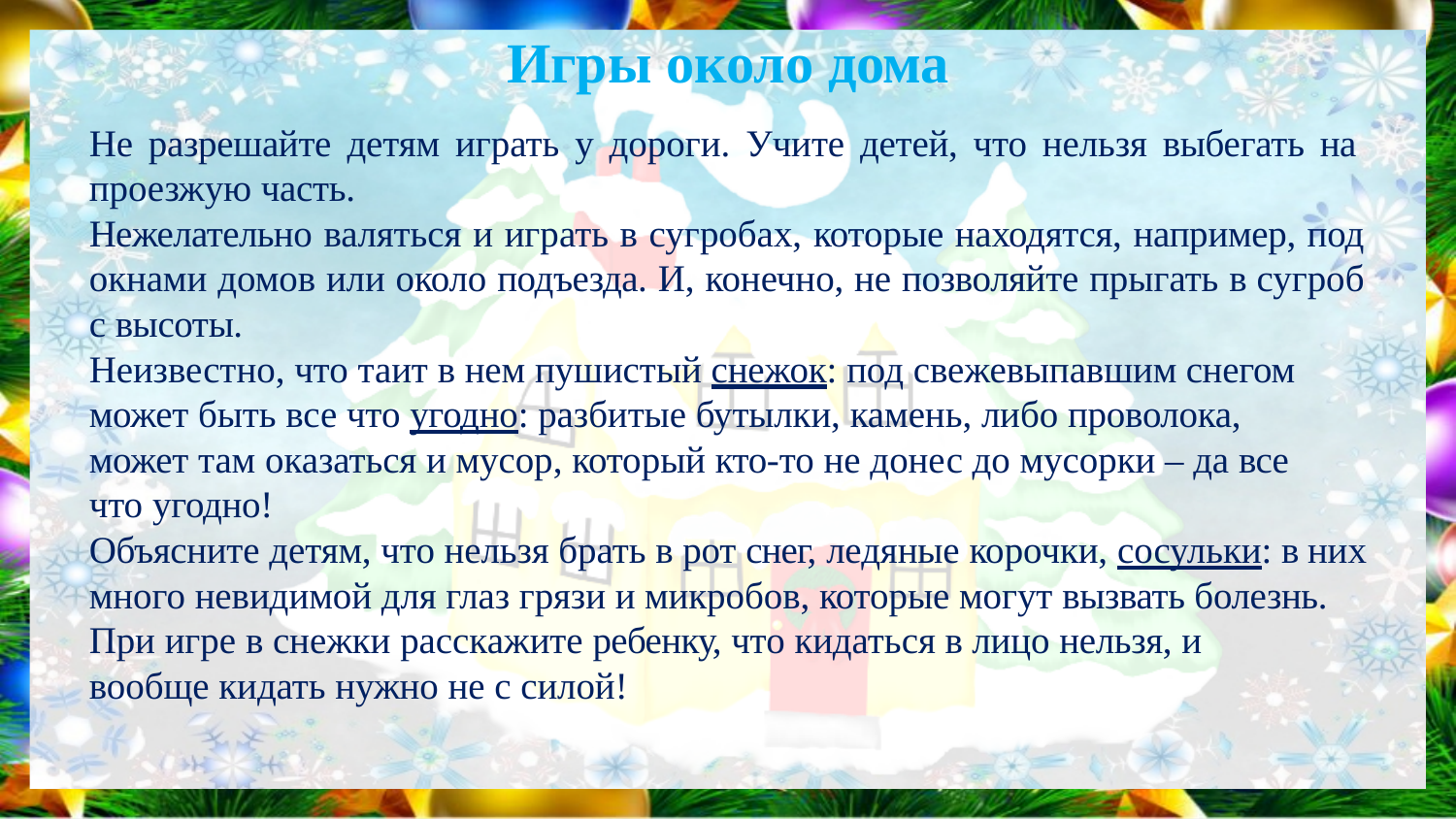

# Игры около дома
Не разрешайте детям играть у дороги. Учите детей, что нельзя выбегать на проезжую часть.
Нежелательно валяться и играть в сугробах, которые находятся, например, под окнами домов или около подъезда. И, конечно, не позволяйте прыгать в сугроб с высоты.
Неизвестно, что таит в нем пушистый снежок: под свежевыпавшим снегом может быть все что угодно: разбитые бутылки, камень, либо проволока, может там оказаться и мусор, который кто-то не донес до мусорки – да все что угодно!
Объясните детям, что нельзя брать в рот снег, ледяные корочки, сосульки: в них много невидимой для глаз грязи и микробов, которые могут вызвать болезнь.
При игре в снежки расскажите ребенку, что кидаться в лицо нельзя, и вообще кидать нужно не с силой!